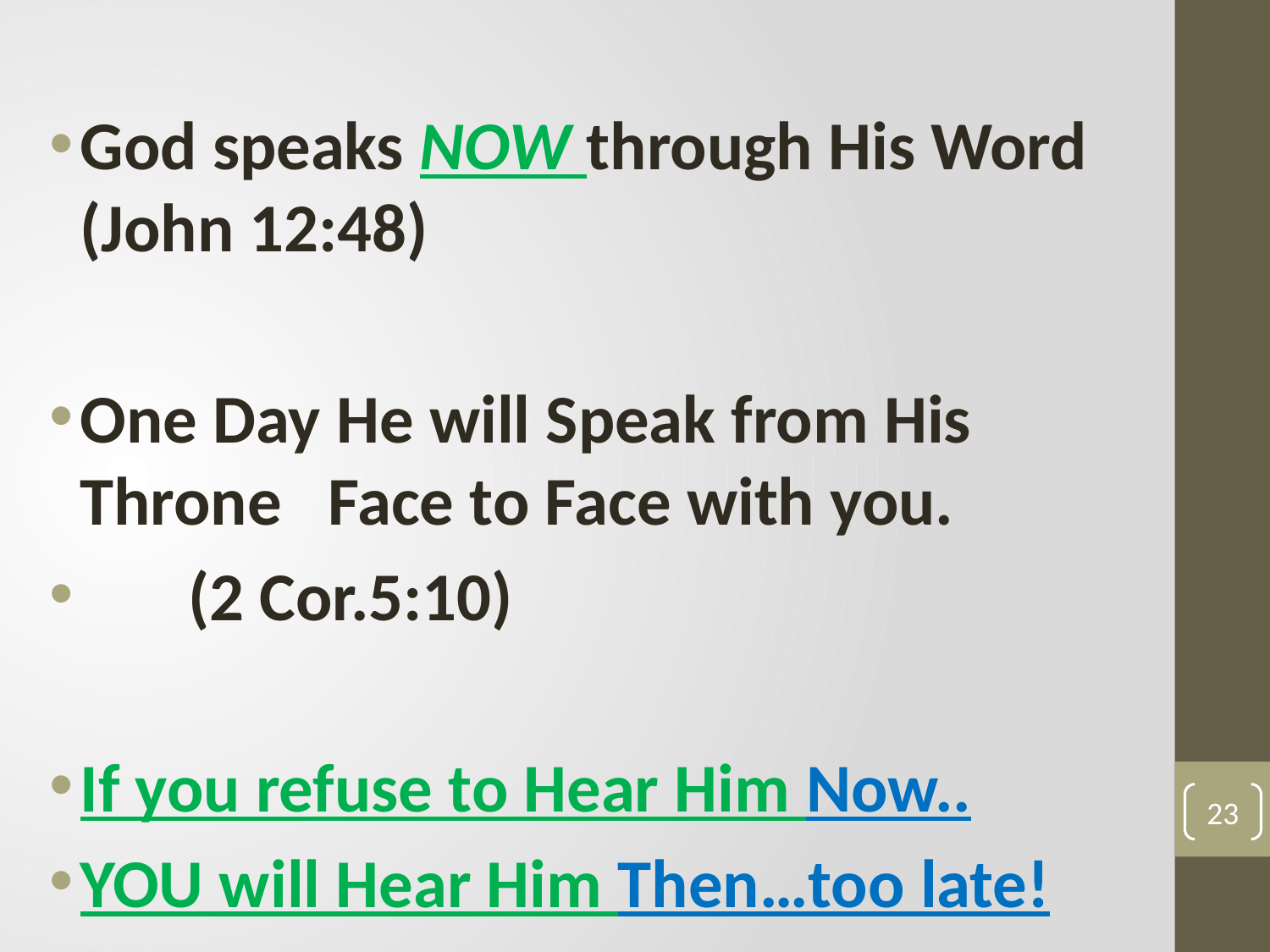

God speaks NOW through His Word (John 12:48)

One Day He will Speak from His Throne   Face to Face with you.
       (2 Cor.5:10)

If you refuse to Hear Him Now..
YOU will Hear Him Then…too late!
23